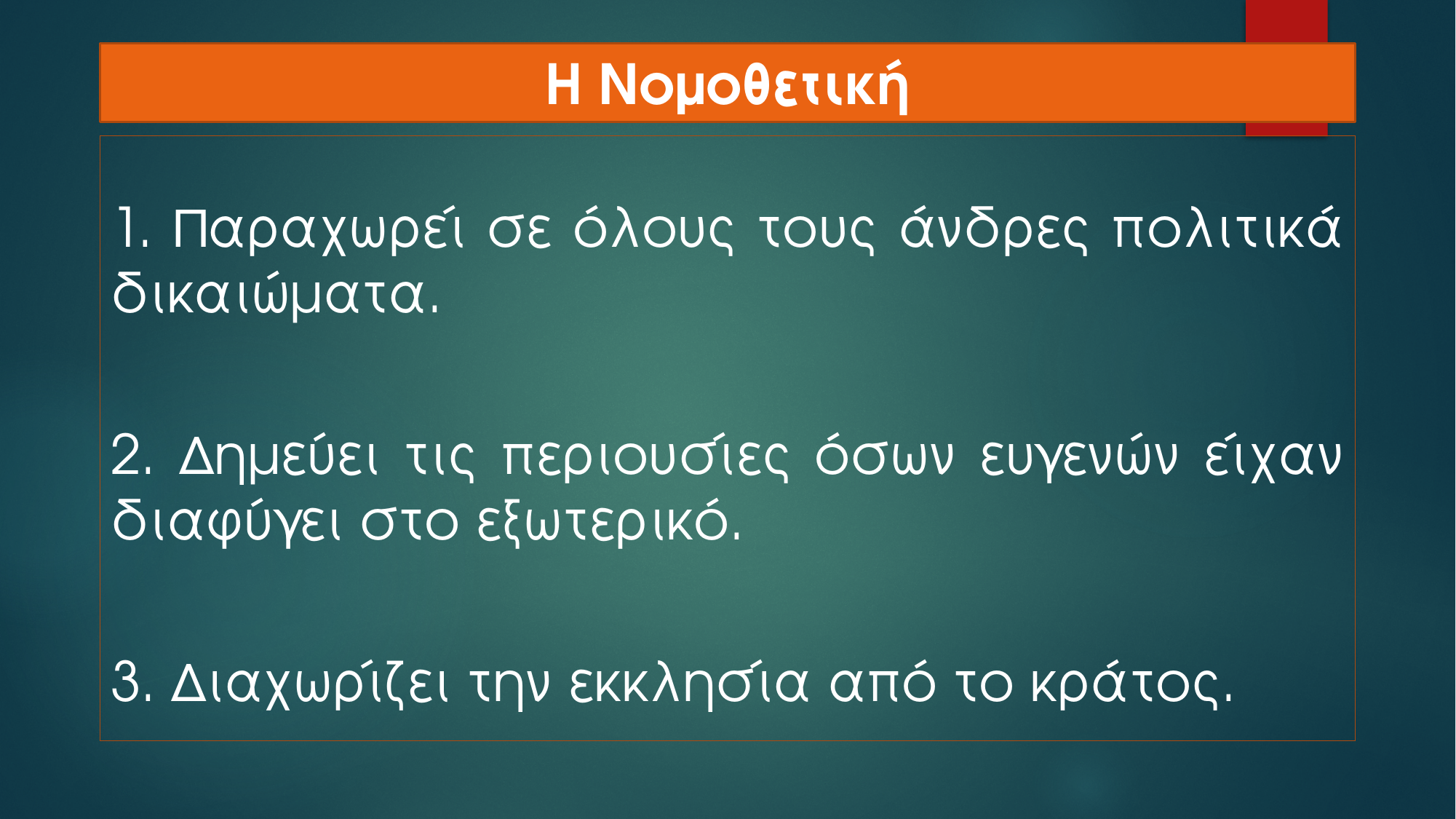

# Η Νομοθετική

1. Παραχωρεί σε όλους τους άνδρες πολιτικά δικαιώματα.

2. Δημεύει τις περιουσίες όσων ευγενών είχαν διαφύγει στο εξωτερικό.

3. Διαχωρίζει την εκκλησία από το κράτος.